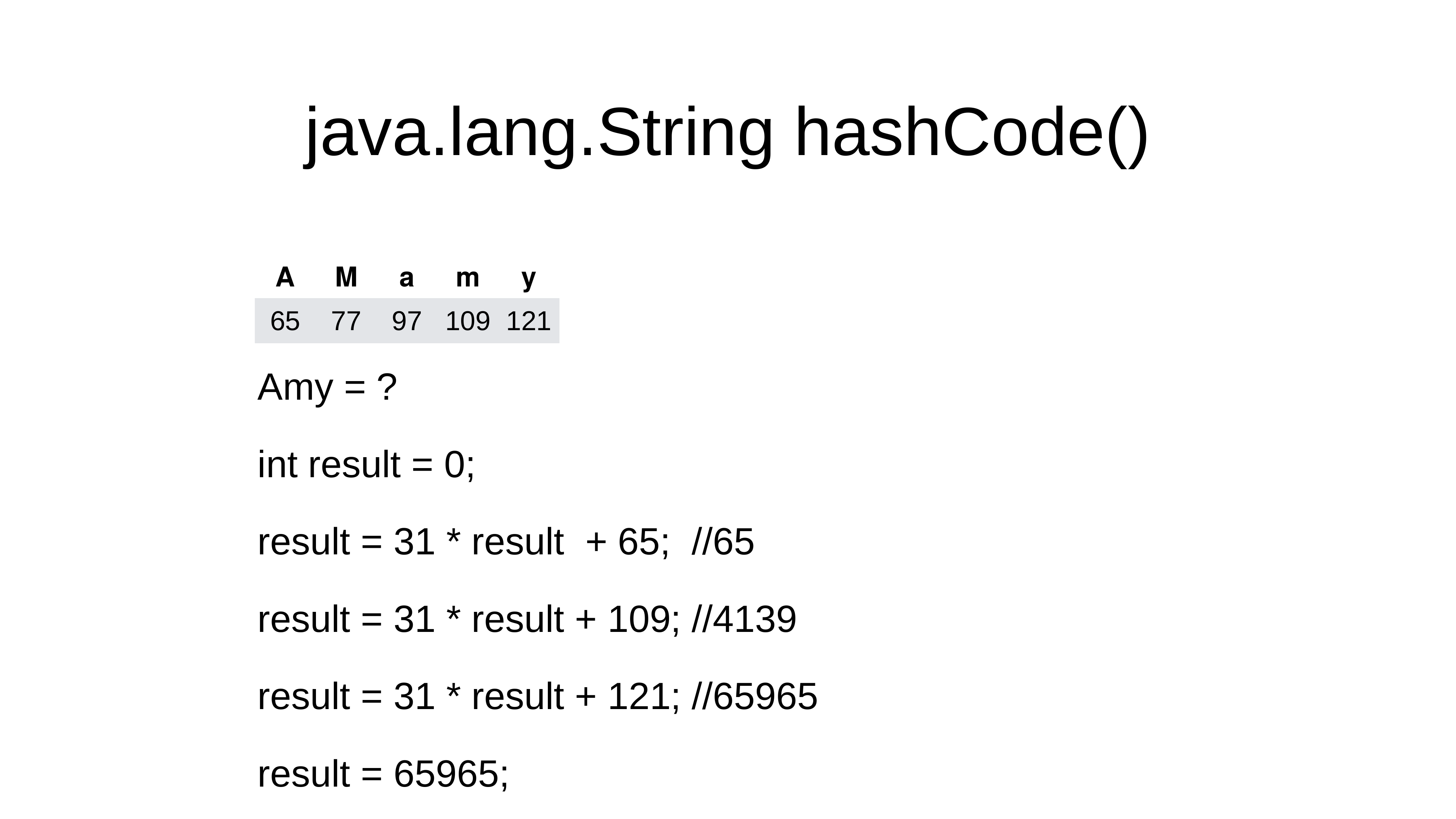

# java.lang.String hashCode()
| A | M | a | m | y |
| --- | --- | --- | --- | --- |
| 65 | 77 | 97 | 109 | 121 |
Amy = ?
int result = 0;
result = 31 * result  + 65;  //65
result = 31 * result + 109; //4139
result = 31 * result + 121; //65965
result = 65965;